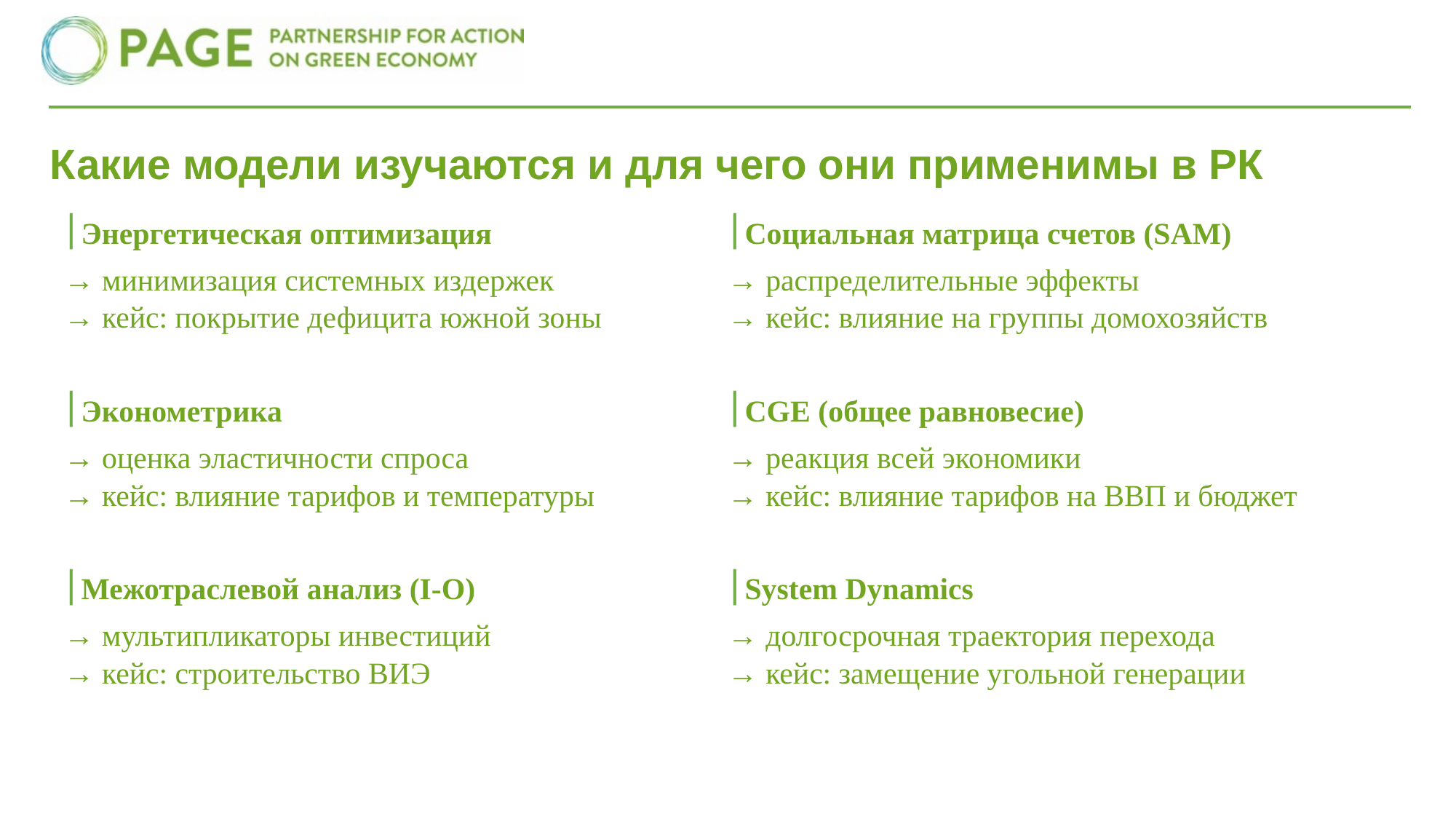

# Какие модели изучаются и для чего они применимы в РК
Энергетическая оптимизация
→ минимизация системных издержек
→ кейс: покрытие дефицита южной зоны

Эконометрика
→ оценка эластичности спроса
→ кейс: влияние тарифов и температуры

Межотраслевой анализ (I-O)
→ мультипликаторы инвестиций
→ кейс: строительство ВИЭ

Социальная матрица счетов (SAM)
→ распределительные эффекты
→ кейс: влияние на группы домохозяйств

CGE (общее равновесие)
→ реакция всей экономики
→ кейс: влияние тарифов на ВВП и бюджет

System Dynamics
→ долгосрочная траектория перехода
→ кейс: замещение угольной генерации